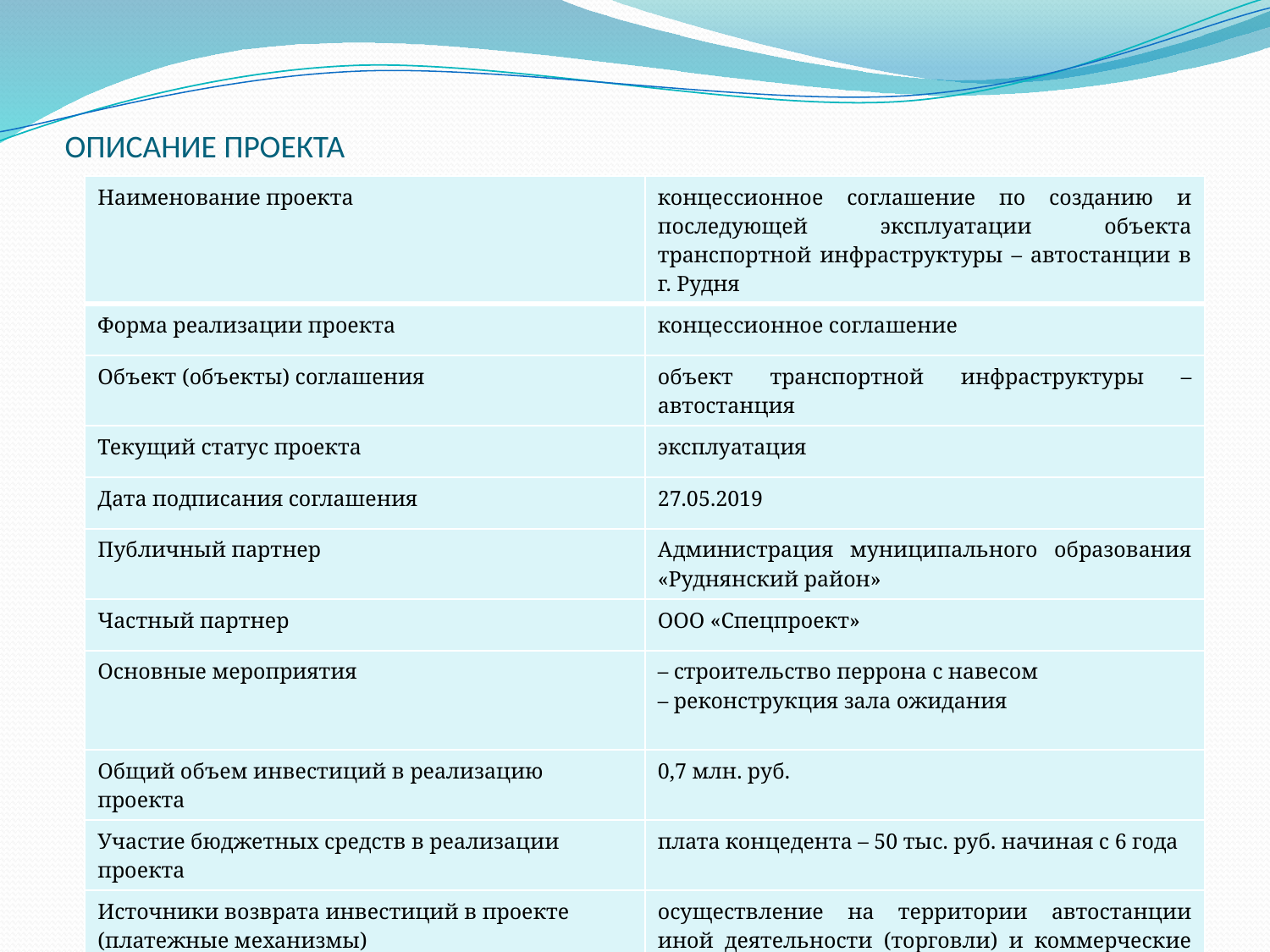

# ОПИСАНИЕ ПРОЕКТА
| Наименование проекта | концессионное соглашение по созданию и последующей эксплуатации объекта транспортной инфраструктуры – автостанции в г. Рудня |
| --- | --- |
| Форма реализации проекта | концессионное соглашение |
| Объект (объекты) соглашения | объект транспортной инфраструктуры – автостанция |
| Текущий статус проекта | эксплуатация |
| Дата подписания соглашения | 27.05.2019 |
| Публичный партнер | Администрация муниципального образования «Руднянский район» |
| Частный партнер | ООО «Спецпроект» |
| Основные мероприятия | – строительство перрона с навесом – реконструкция зала ожидания |
| Общий объем инвестиций в реализацию проекта | 0,7 млн. руб. |
| Участие бюджетных средств в реализации проекта | плата концедента – 50 тыс. руб. начиная с 6 года |
| Источники возврата инвестиций в проекте (платежные механизмы) | осуществление на территории автостанции иной деятельности (торговли) и коммерческие перевозки |